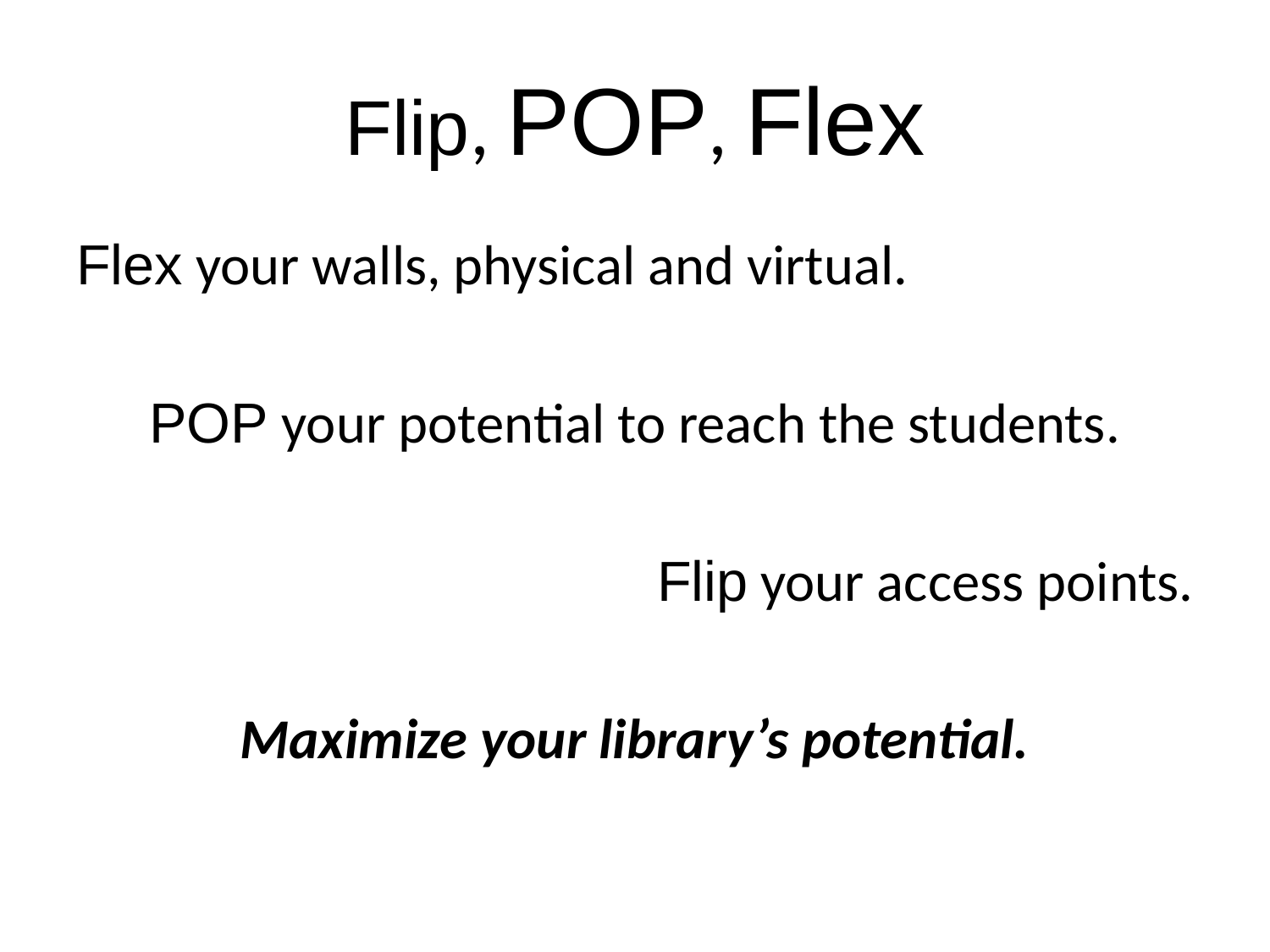

# Flip, POP, Flex
Flex your walls, physical and virtual.

POP your potential to reach the students.

Flip your access points.

Maximize your library’s potential.